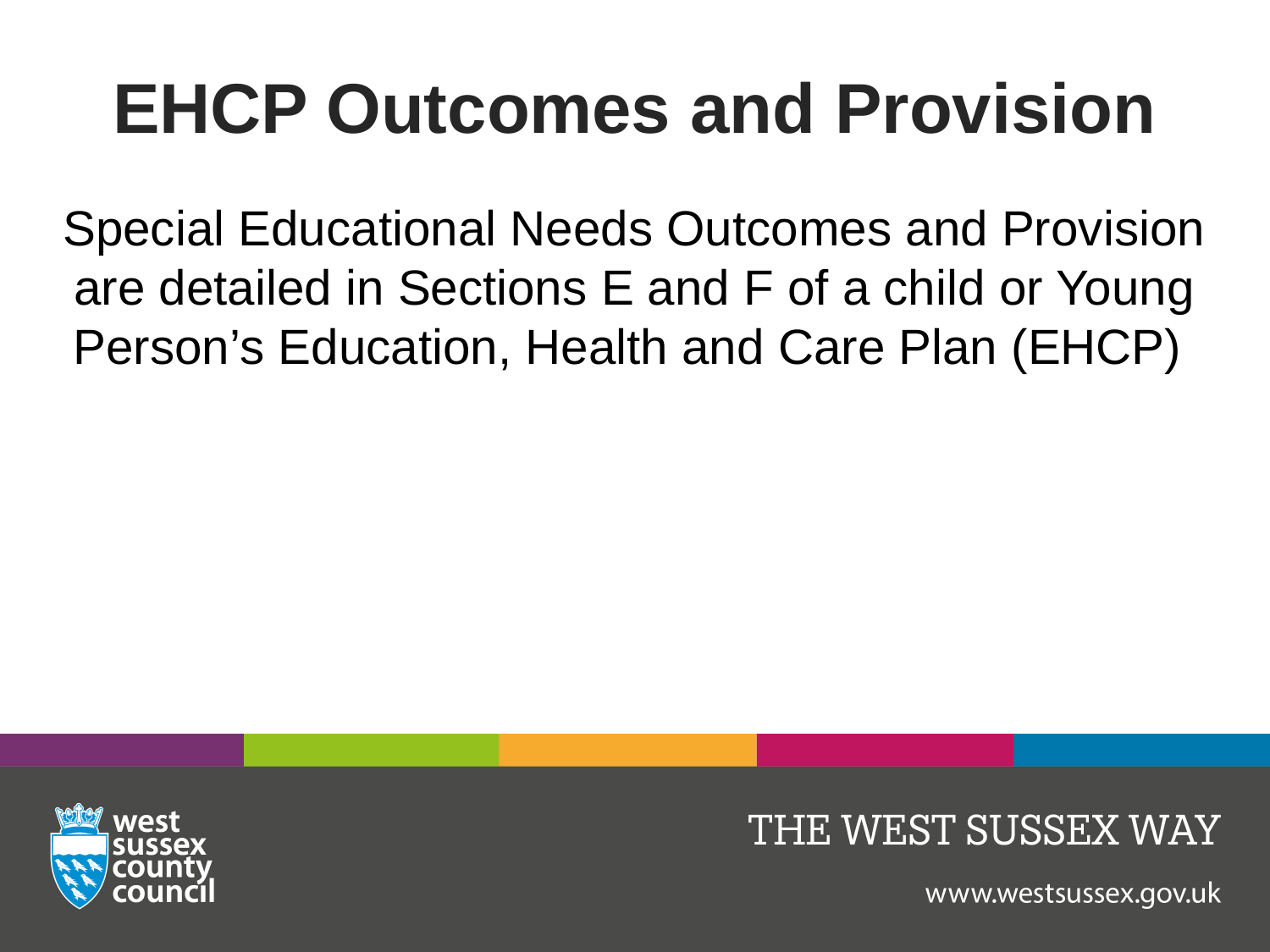

# EHCP Outcomes and Provision
Special Educational Needs Outcomes and Provision are detailed in Sections E and F of a child or Young Person’s Education, Health and Care Plan (EHCP)